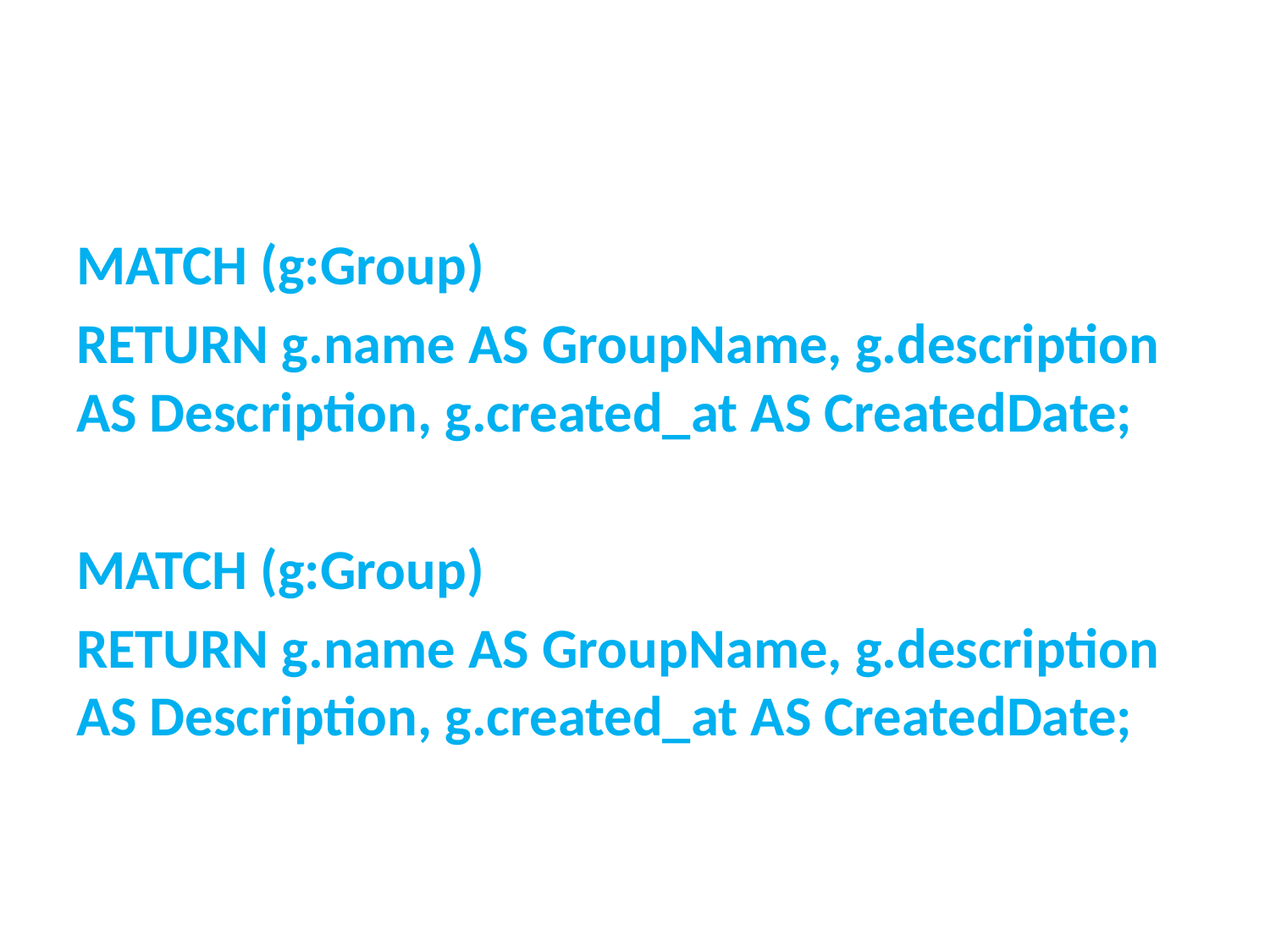

#
MATCH (g:Group)
RETURN g.name AS GroupName, g.description AS Description, g.created_at AS CreatedDate;

MATCH (g:Group)
RETURN g.name AS GroupName, g.description AS Description, g.created_at AS CreatedDate;